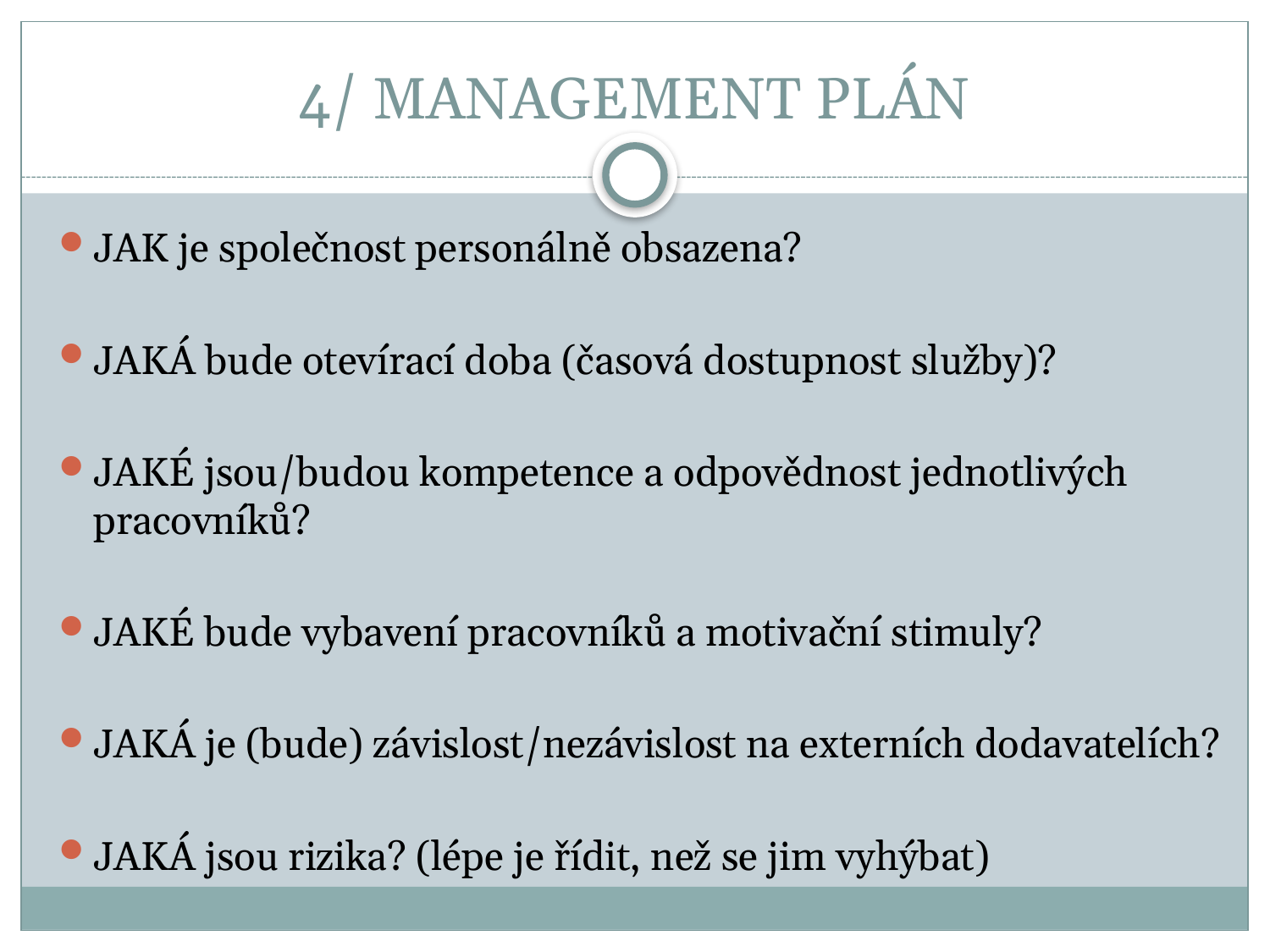

# 4/ MANAGEMENT PLÁN
JAK je společnost personálně obsazena?

JAKÁ bude otevírací doba (časová dostupnost služby)?

JAKÉ jsou/budou kompetence a odpovědnost jednotlivých pracovníků?

JAKÉ bude vybavení pracovníků a motivační stimuly?

JAKÁ je (bude) závislost/nezávislost na externích dodavatelích?

JAKÁ jsou rizika? (lépe je řídit, než se jim vyhýbat)